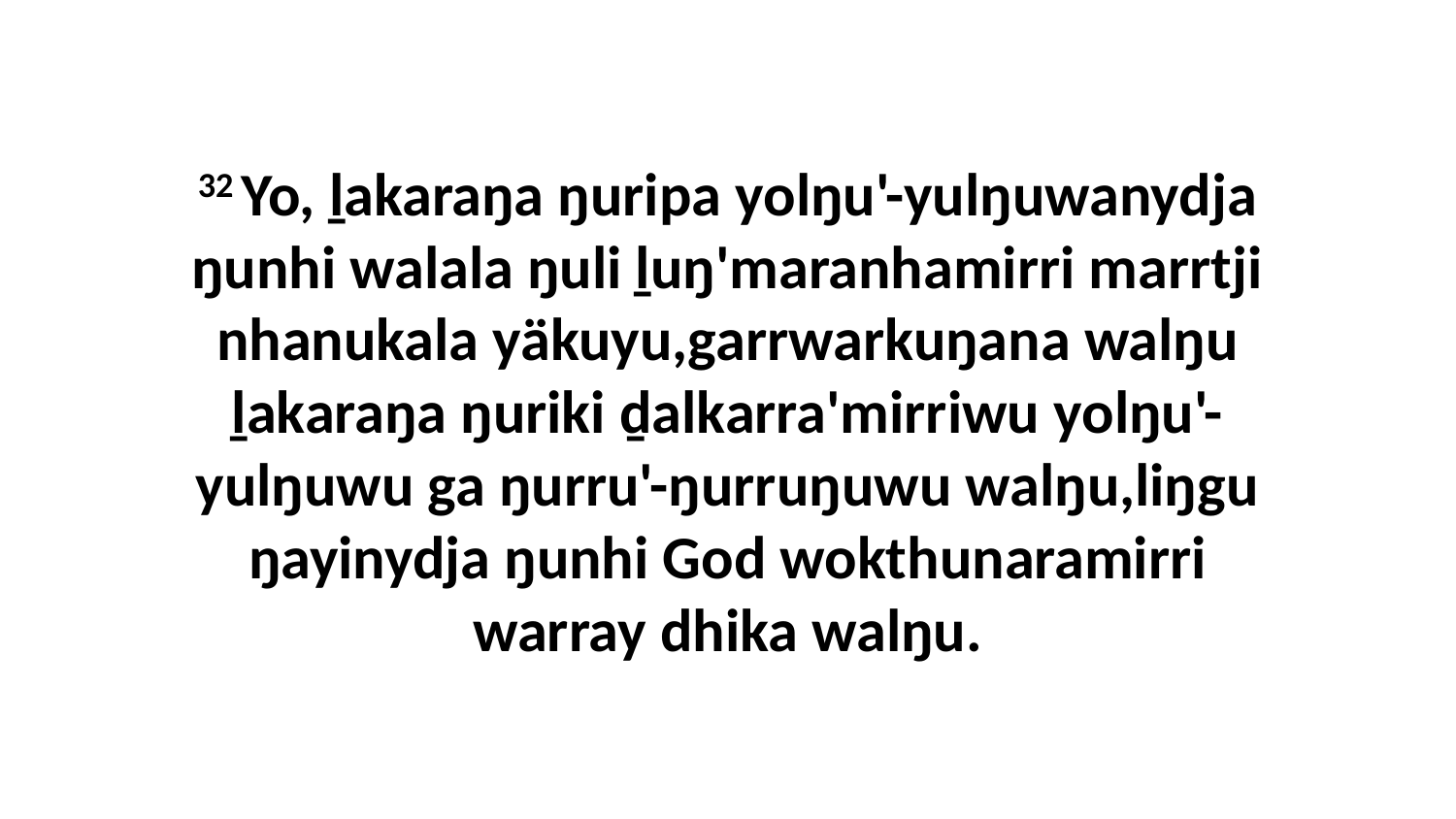

32 Yo, ḻakaraŋa ŋuripa yolŋu'-yulŋuwanydja ŋunhi walala ŋuli ḻuŋ'maranhamirri marrtji nhanukala yäkuyu,garrwarkuŋana walŋu ḻakaraŋa ŋuriki ḏalkarra'mirriwu yolŋu'-yulŋuwu ga ŋurru'-ŋurruŋuwu walŋu,liŋgu ŋayinydja ŋunhi God wokthunaramirri warray dhika walŋu.